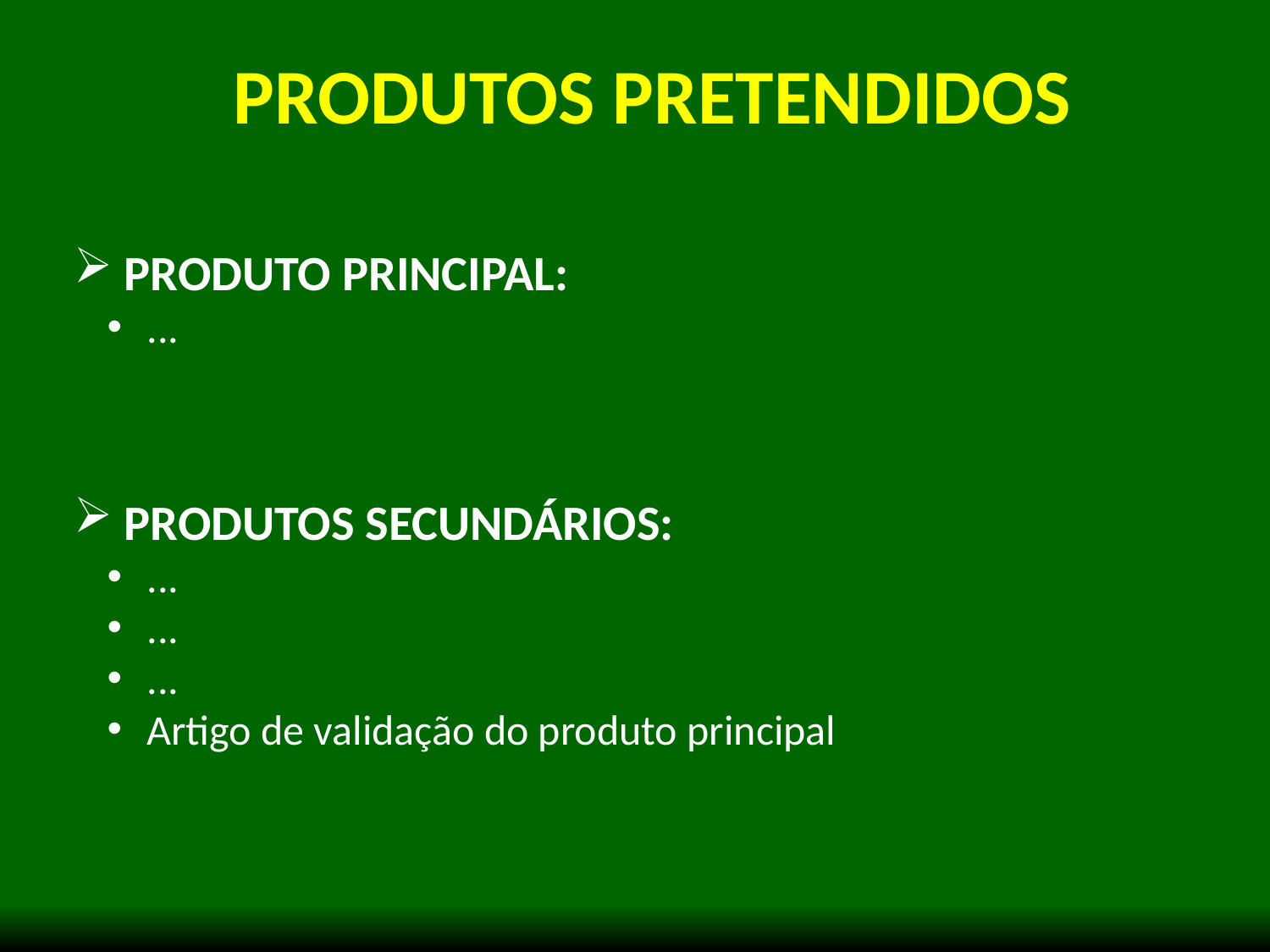

PRODUTOS PRETENDIDOS
 PRODUTO PRINCIPAL:
 ...

 PRODUTOS SECUNDÁRIOS:
 ...
 ...
 ...
 Artigo de validação do produto principal